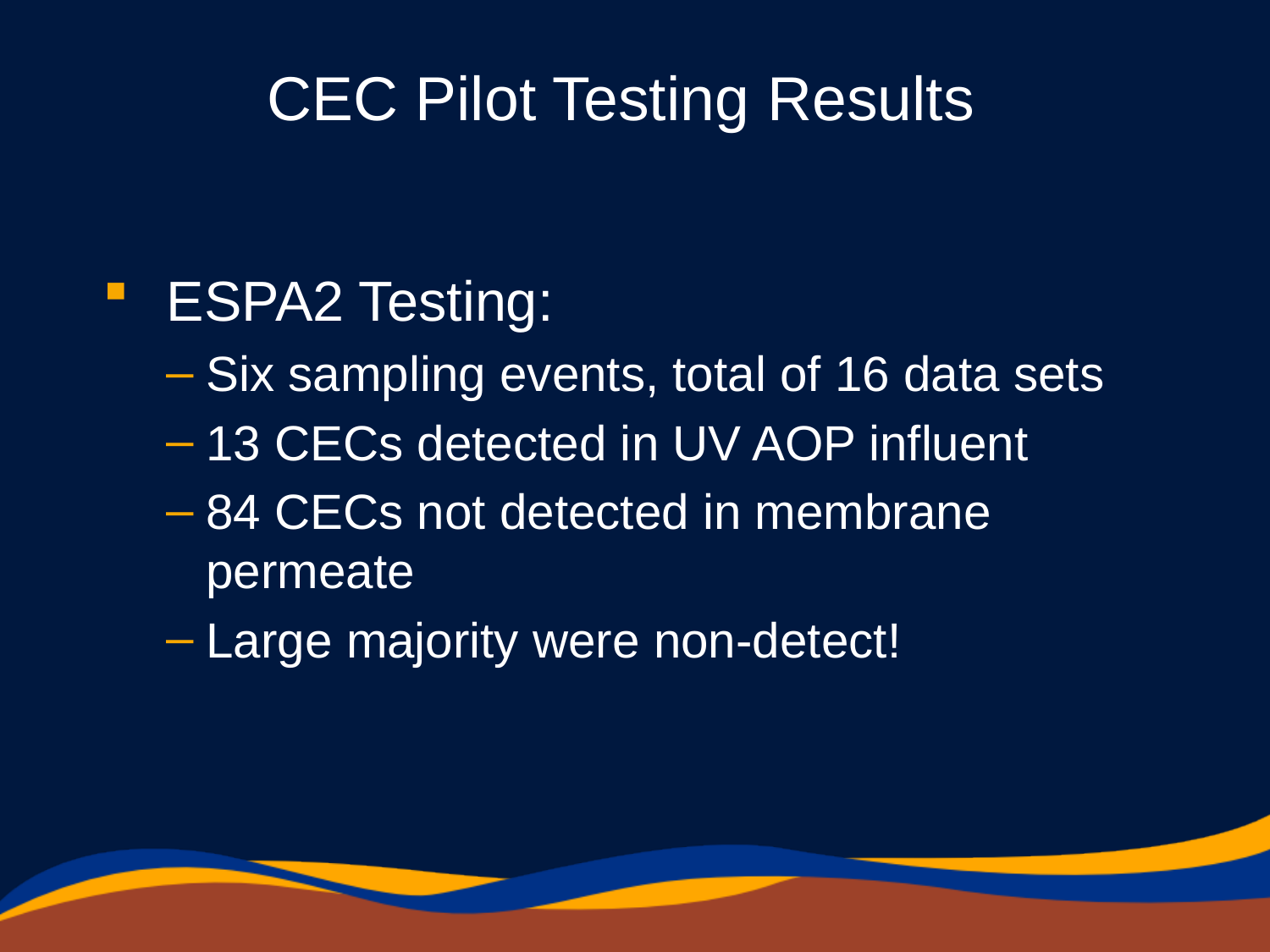

# CEC Pilot Testing Results
ESPA2 Testing:
Six sampling events, total of 16 data sets
13 CECs detected in UV AOP influent
84 CECs not detected in membrane permeate
Large majority were non-detect!